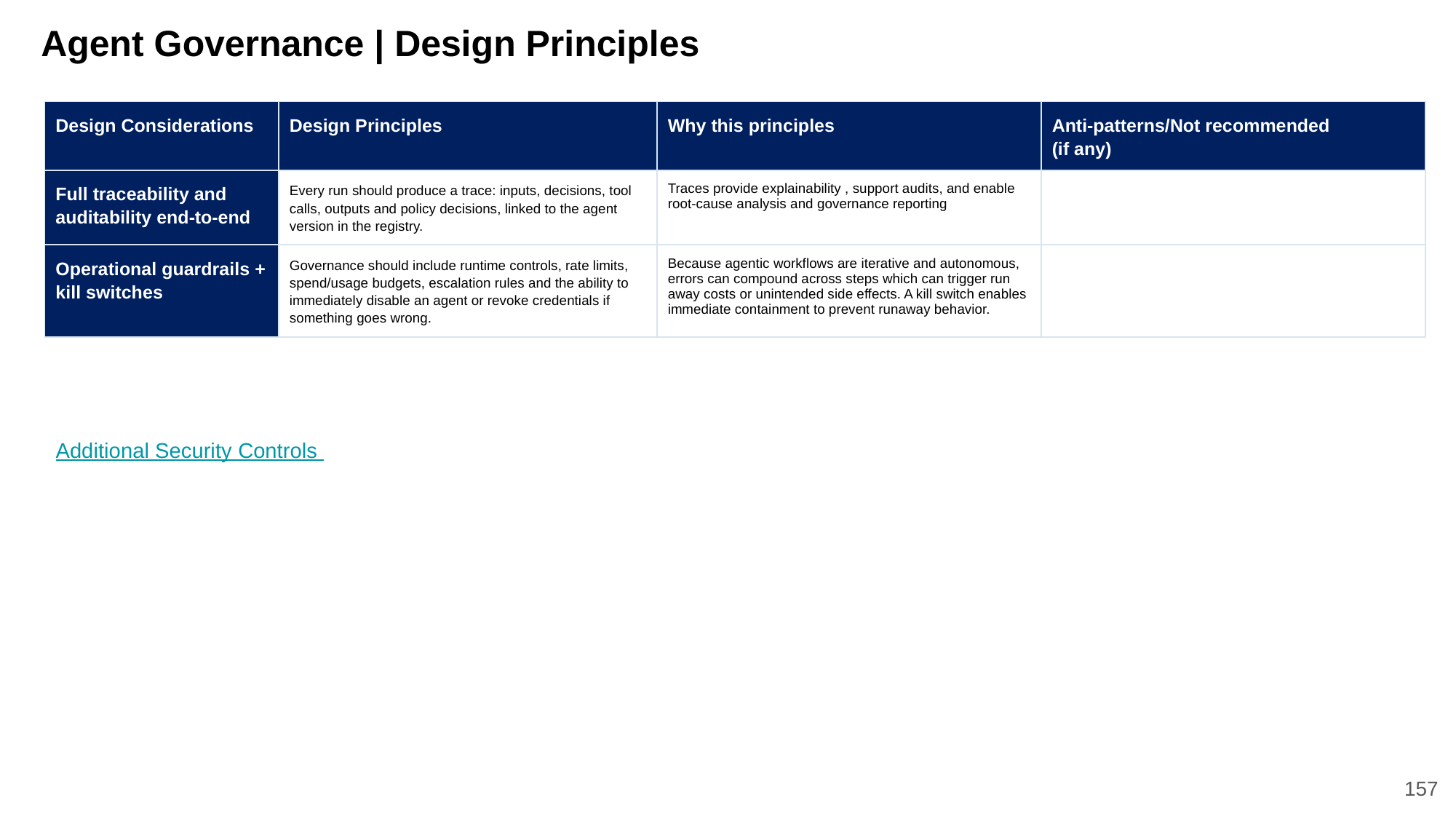

# Agent Governance | Design Principles
| Design Considerations | Design Principles | Why this principles | Anti-patterns/Not recommended (if any) |
| --- | --- | --- | --- |
| Full traceability and auditability end-to-end | Every run should produce a trace: inputs, decisions, tool calls, outputs and policy decisions, linked to the agent version in the registry. | Traces provide explainability , support audits, and enable root-cause analysis and governance reporting |  |
| Operational guardrails + kill switches | Governance should include runtime controls, rate limits, spend/usage budgets, escalation rules and the ability to immediately disable an agent or revoke credentials if something goes wrong. | Because agentic workflows are iterative and autonomous, errors can compound across steps which can trigger run away costs or unintended side effects. A kill switch enables immediate containment to prevent runaway behavior. |  |
Additional Security Controls
157